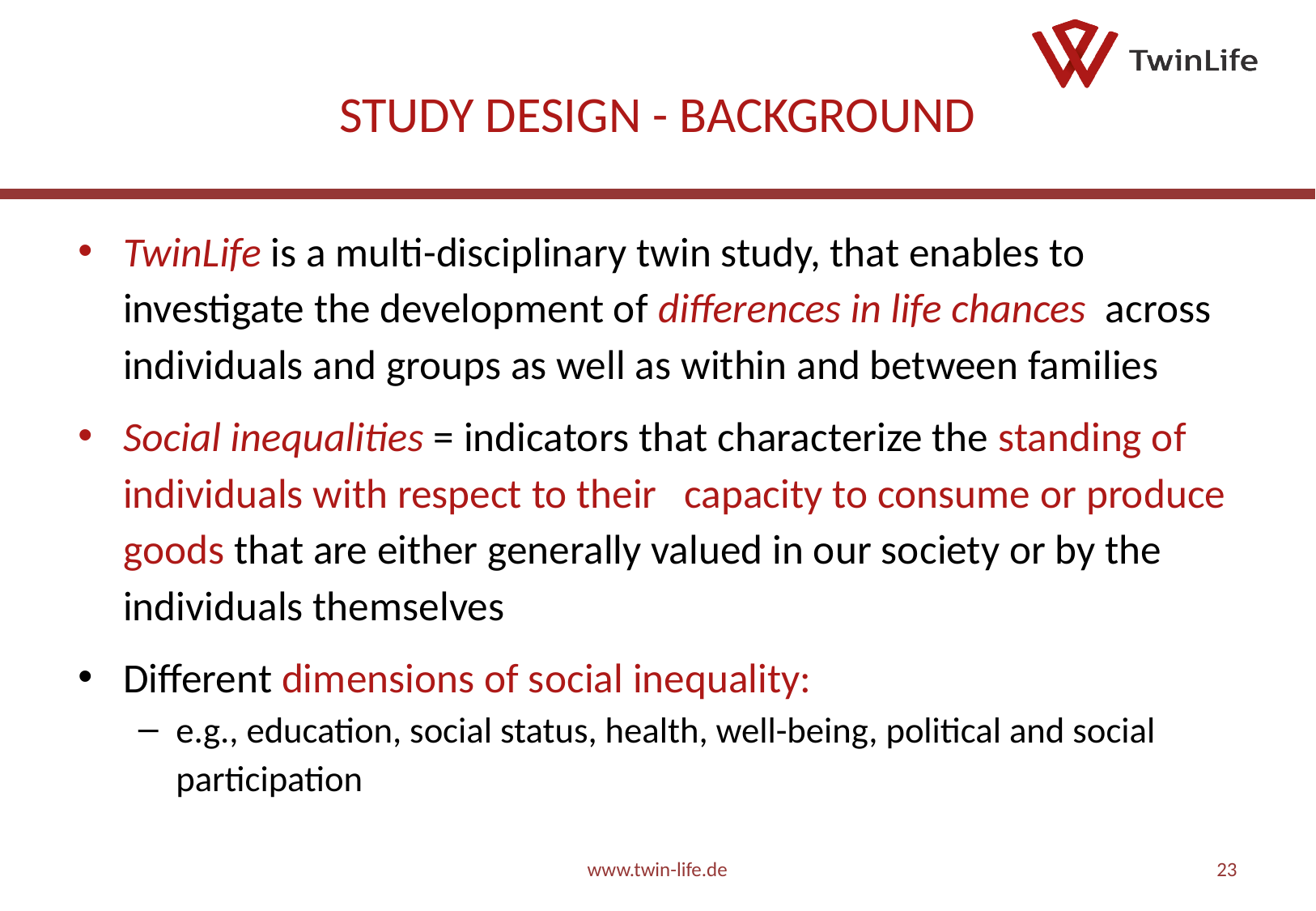

# Study Design - Background
TwinLife is a multi-disciplinary twin study, that enables to investigate the development of differences in life chances  across individuals and groups as well as within and between families
Social inequalities = indicators that characterize the standing of individuals with respect to their 	capacity to consume or produce goods that are either generally valued in our society or by the individuals themselves
Different dimensions of social inequality:
e.g., education, social status, health, well-being, political and social participation
www.twin-life.de
23